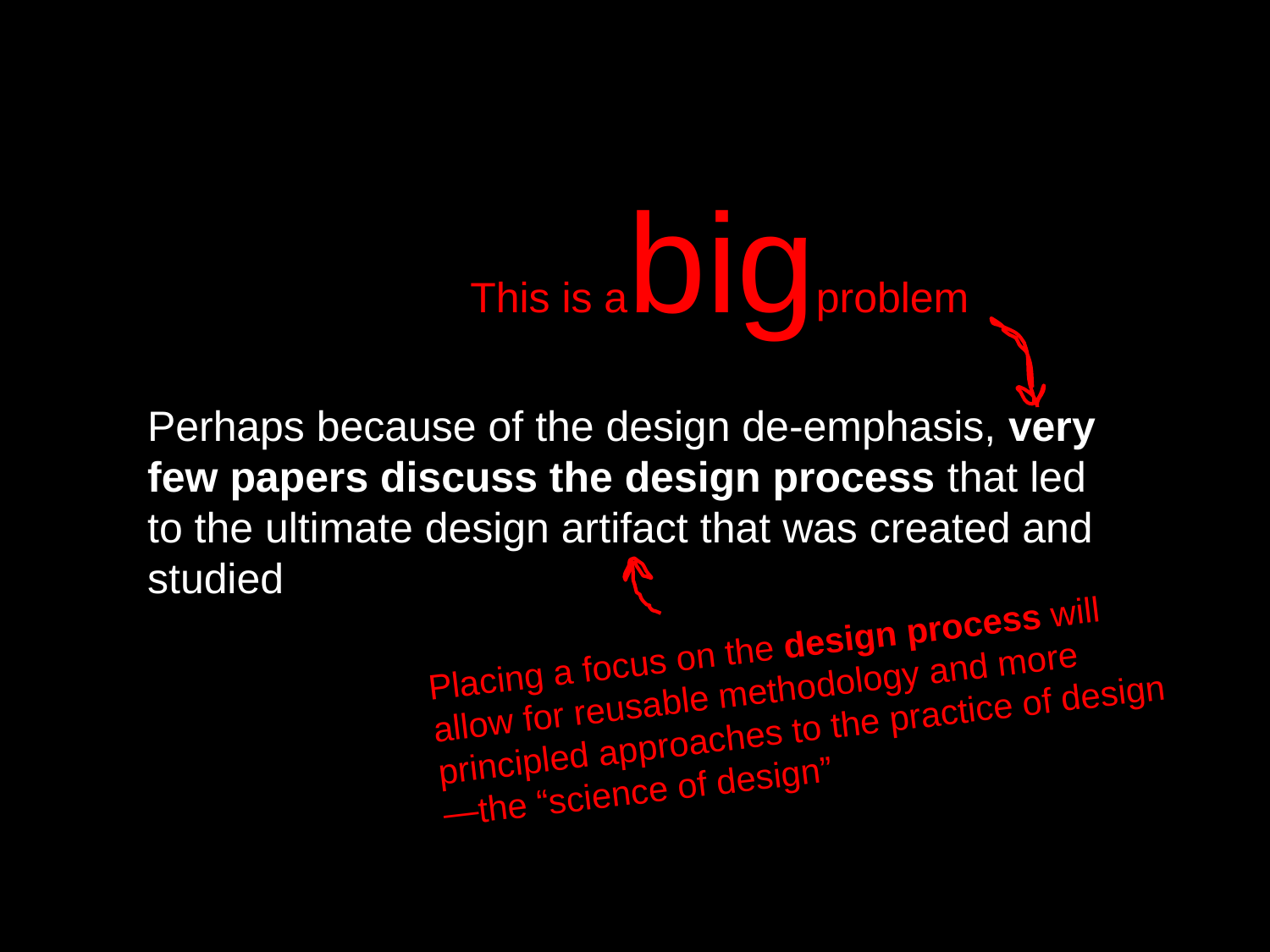

This is abigproblem

Perhaps because of the design de-emphasis, very few papers discuss the design process that led to the ultimate design artifact that was created and studied

Placing a focus on the design process will allow for reusable methodology and more principled approaches to the practice of design—the “science of design”